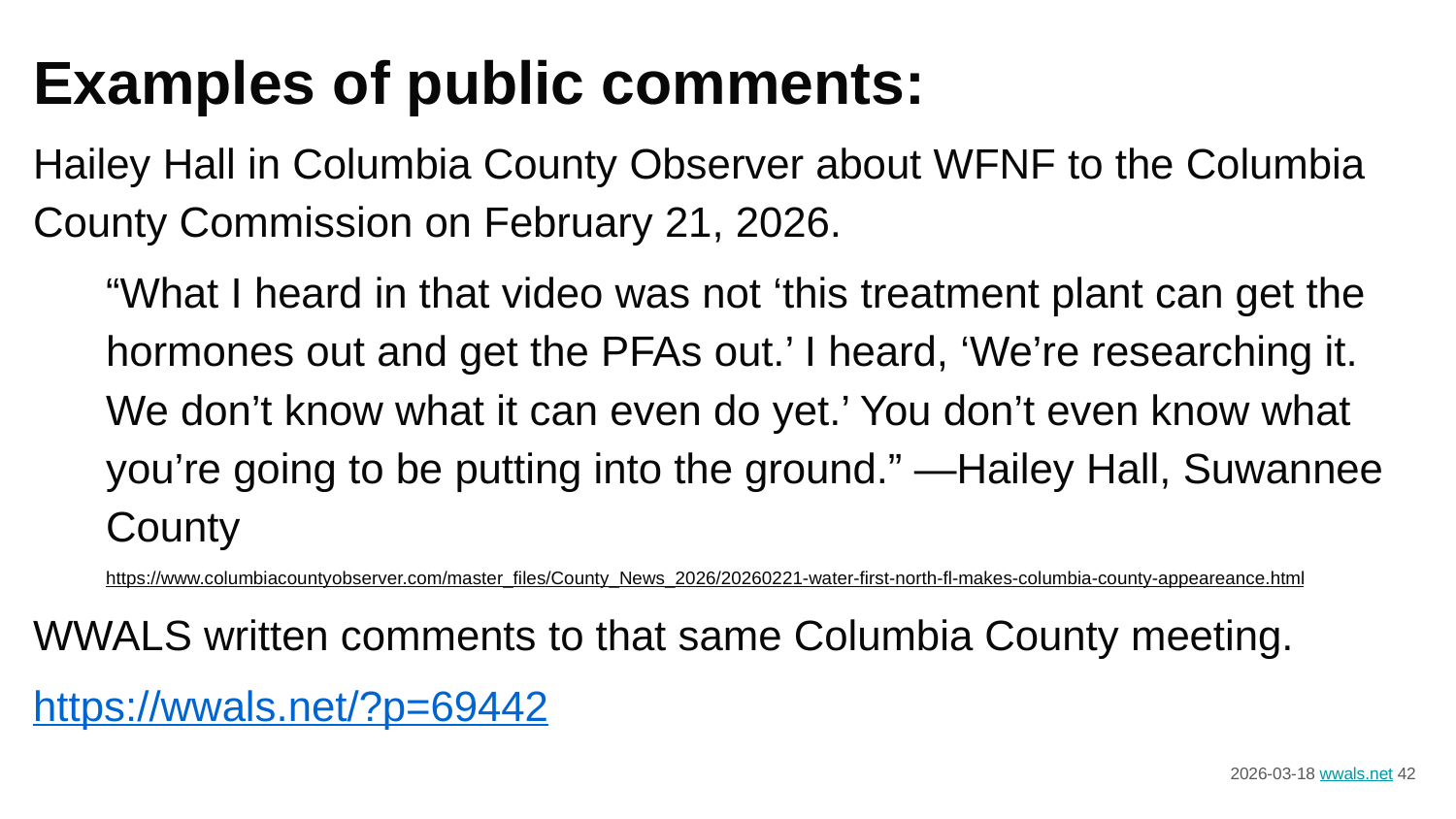

Examples of public comments:
Hailey Hall in Columbia County Observer about WFNF to the Columbia County Commission on February 21, 2026.
“What I heard in that video was not ‘this treatment plant can get the hormones out and get the PFAs out.’ I heard, ‘We’re researching it. We don’t know what it can even do yet.’ You don’t even know what you’re going to be putting into the ground.” —Hailey Hall, Suwannee County
https://www.columbiacountyobserver.com/master_files/County_News_2026/20260221-water-first-north-fl-makes-columbia-county-appeareance.html
WWALS written comments to that same Columbia County meeting.
https://wwals.net/?p=69442
2026-03-18 wwals.net 42